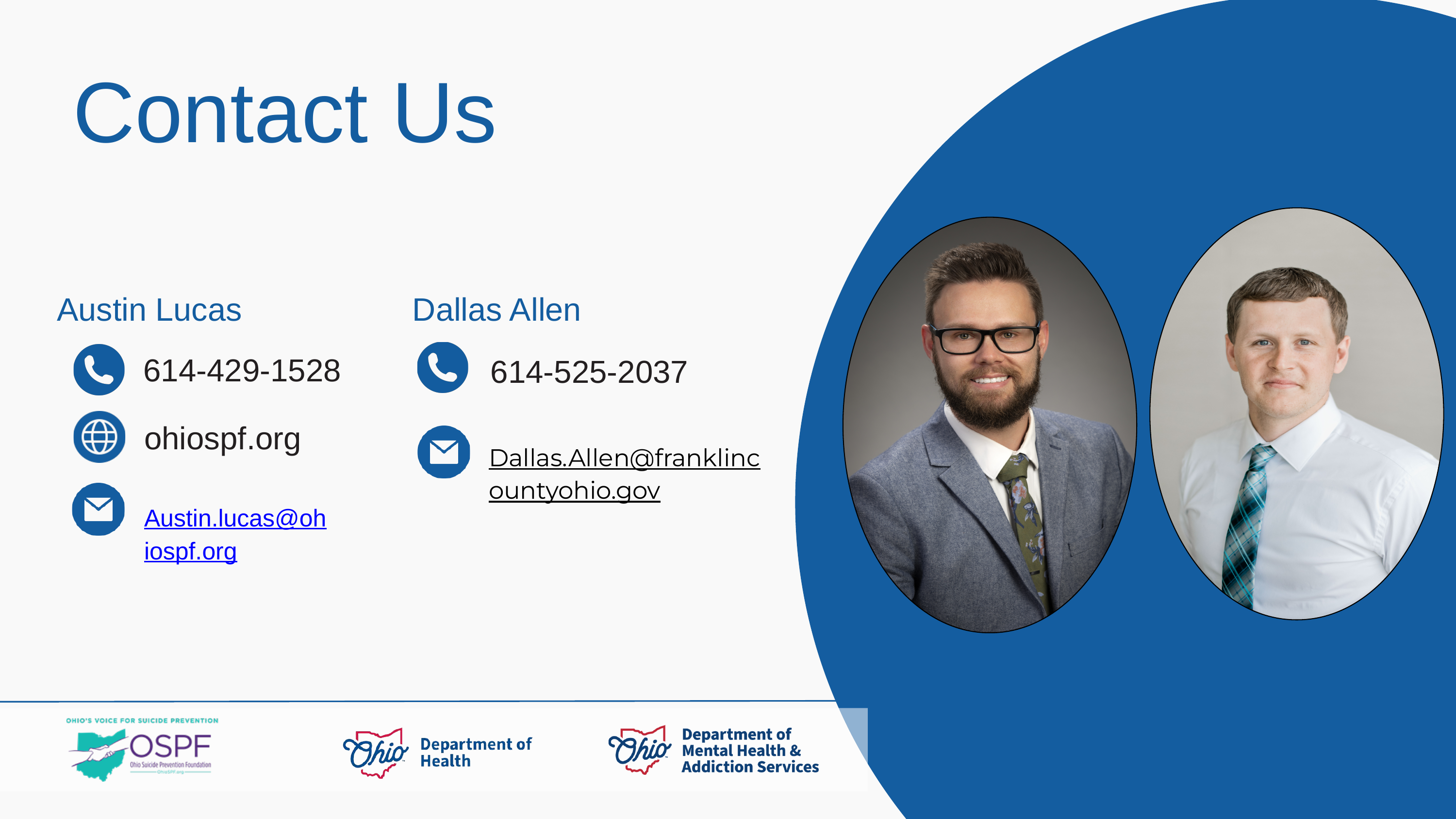

Contact Us

Dallas Allen
Austin Lucas

614-429-1528
614-525-2037

ohiospf.org

Dallas.Allen@franklincountyohio.gov

Austin.lucas@ohiospf.org